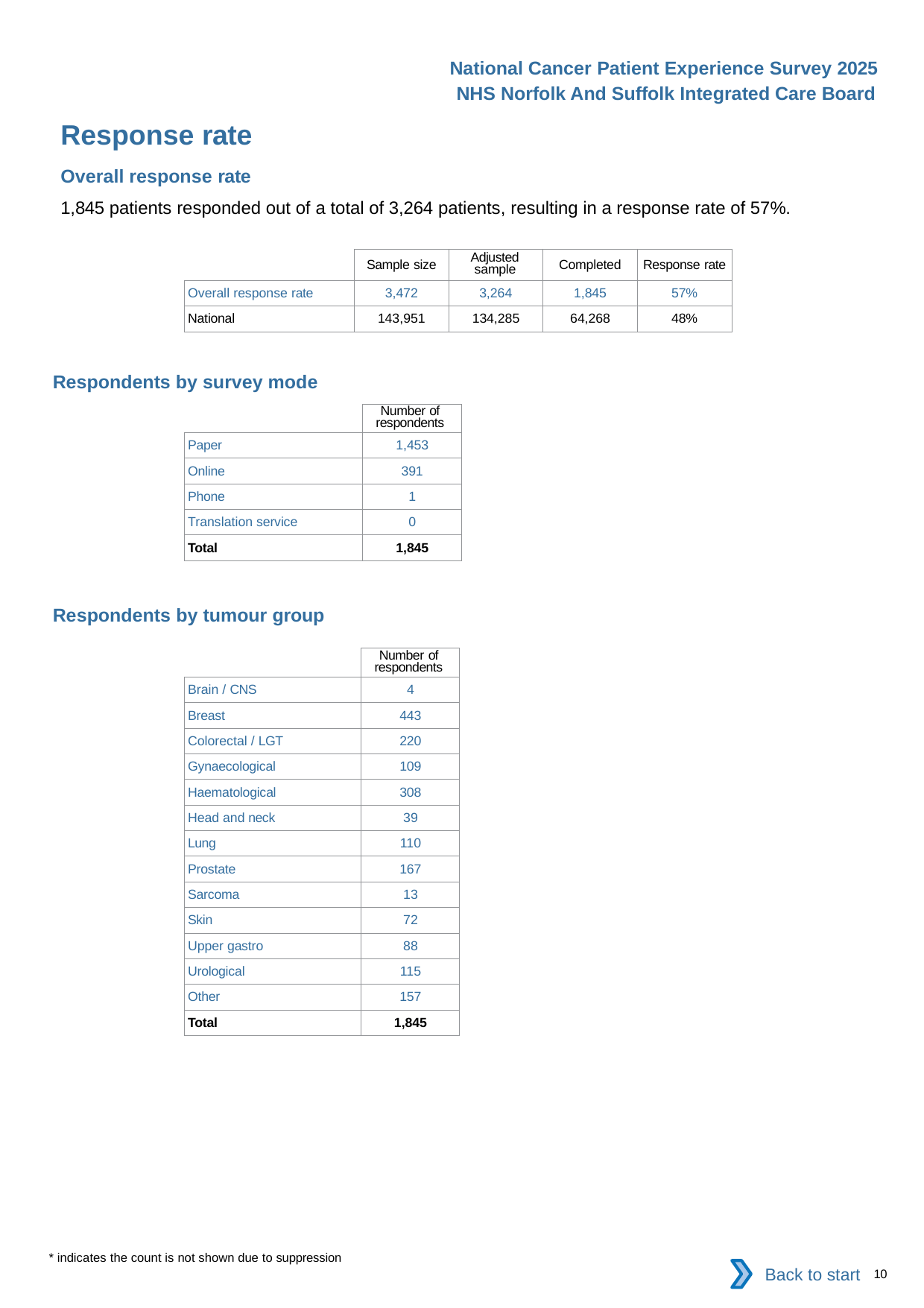

National Cancer Patient Experience Survey 2025
NHS Norfolk And Suffolk Integrated Care Board
Response rate
Overall response rate
1,845 patients responded out of a total of 3,264 patients, resulting in a response rate of 57%.
|  | Sample size | Adjusted sample | Completed | Response rate |
| --- | --- | --- | --- | --- |
| Overall response rate | 3,472 | 3,264 | 1,845 | 57% |
| National | 143,951 | 134,285 | 64,268 | 48% |
Respondents by survey mode
|  | Number of respondents |
| --- | --- |
| Paper | 1,453 |
| Online | 391 |
| Phone | 1 |
| Translation service | 0 |
| Total | 1,845 |
Respondents by tumour group
|  | Number of respondents |
| --- | --- |
| Brain / CNS | 4 |
| Breast | 443 |
| Colorectal / LGT | 220 |
| Gynaecological | 109 |
| Haematological | 308 |
| Head and neck | 39 |
| Lung | 110 |
| Prostate | 167 |
| Sarcoma | 13 |
| Skin | 72 |
| Upper gastro | 88 |
| Urological | 115 |
| Other | 157 |
| Total | 1,845 |
* indicates the count is not shown due to suppression
Back to start

10